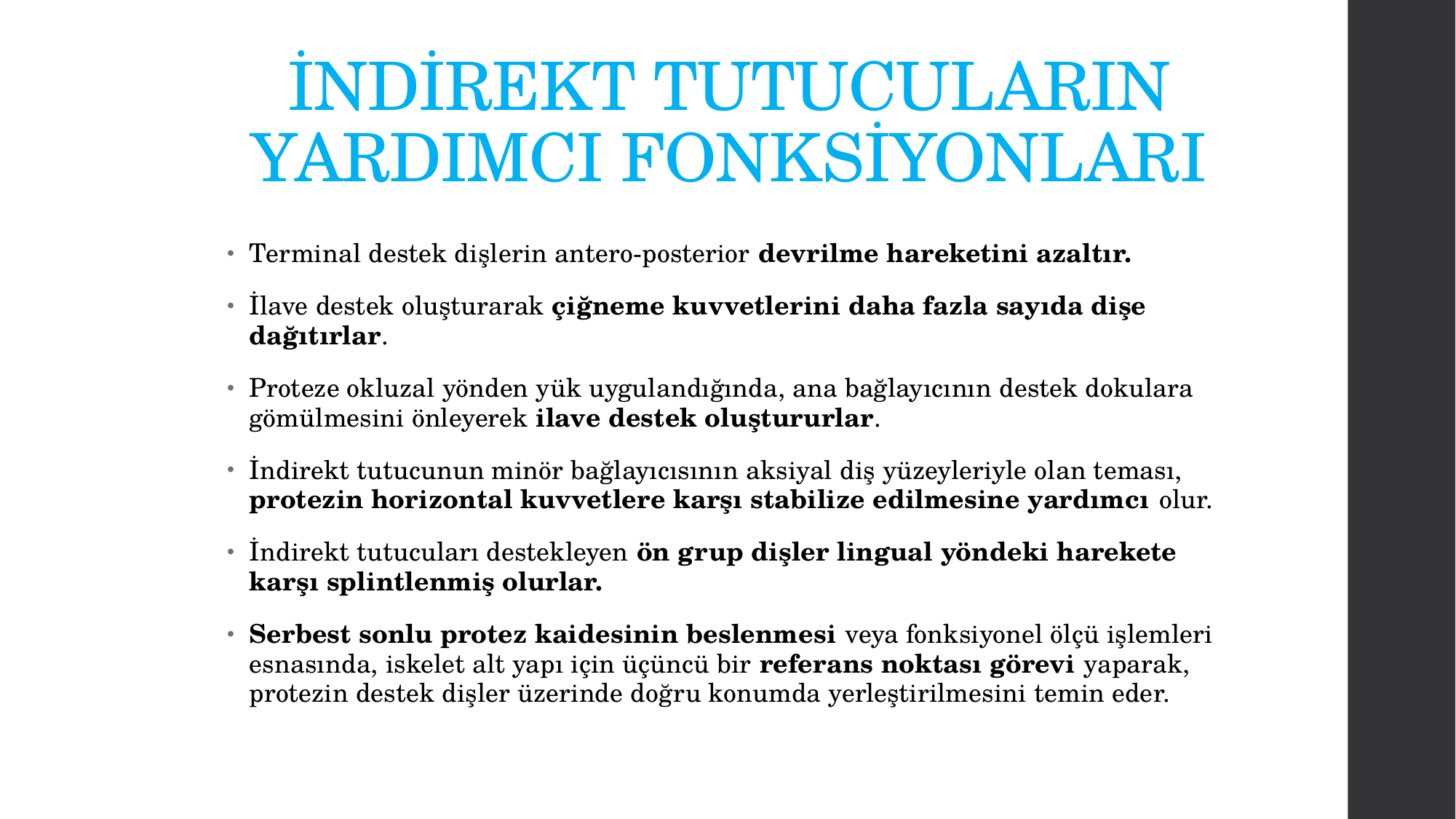

# İNDİREKT TUTUCULARIN YARDIMCI FONKSİYONLARI
Terminal destek dişlerin antero-posterior devrilme hareketini azaltır.
İlave destek oluşturarak çiğneme kuvvetlerini daha fazla sayıda dişe dağıtırlar.
Proteze okluzal yönden yük uygulandığında, ana bağlayıcının destek dokulara gömülmesini önleyerek ilave destek oluştururlar.
İndirekt tutucunun minör bağlayıcısının aksiyal diş yüzeyleriyle olan teması, protezin horizontal kuvvetlere karşı stabilize edilmesine yardımcı olur.
İndirekt tutucuları destekleyen ön grup dişler lingual yöndeki harekete karşı splintlenmiş olurlar.
Serbest sonlu protez kaidesinin beslenmesi veya fonksiyonel ölçü işlemleri esnasında, iskelet alt yapı için üçüncü bir referans noktası görevi yaparak, protezin destek dişler üzerinde doğru konumda yerleştirilmesini temin eder.